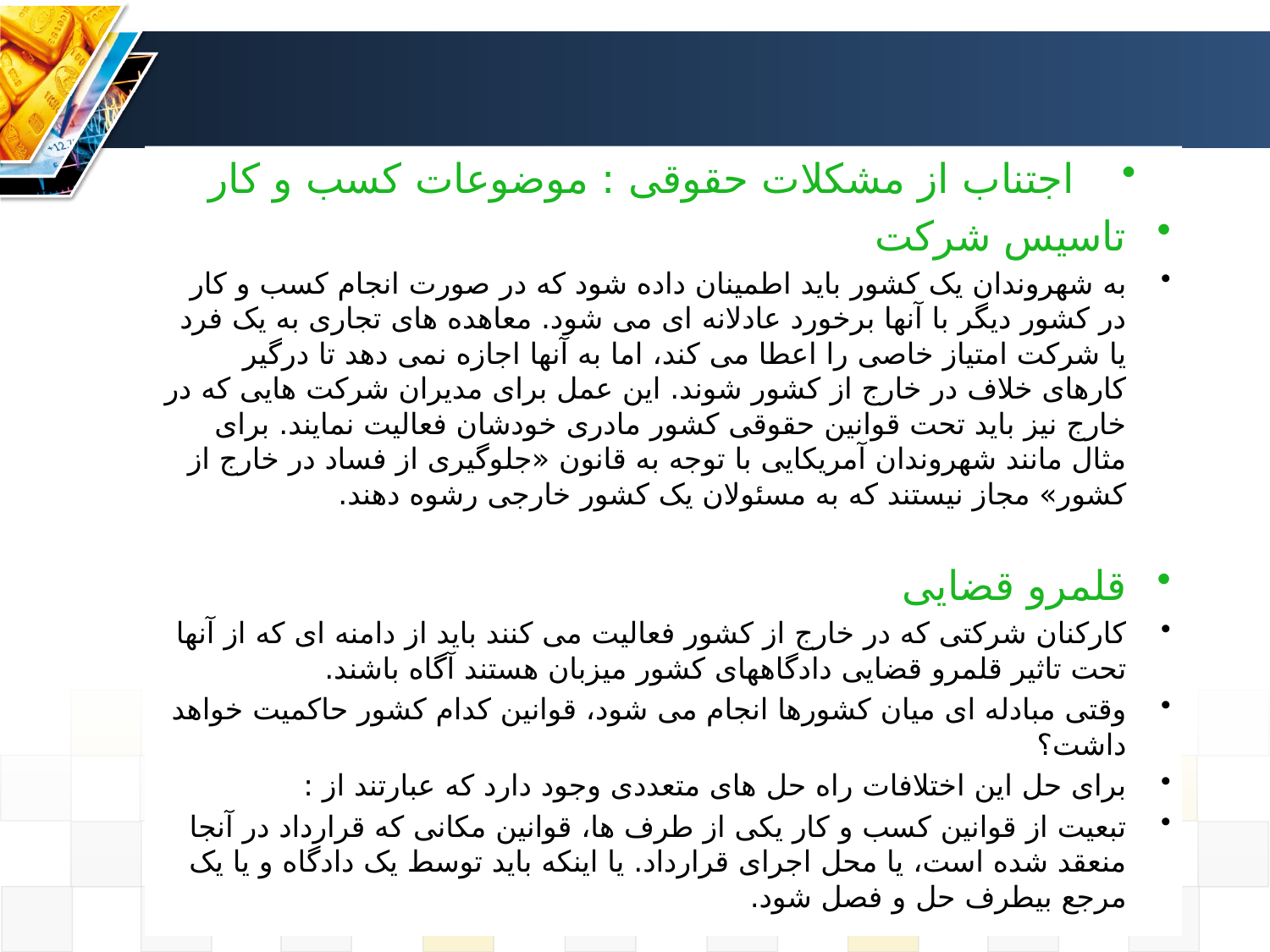

اجتناب از مشکلات حقوقی : موضوعات کسب و کار
تاسیس شرکت
به شهروندان یک کشور باید اطمینان داده شود که در صورت انجام کسب و کار در کشور دیگر با آنها برخورد عادلانه ای می شود. معاهده های تجاری به یک فرد یا شرکت امتیاز خاصی را اعطا می کند، اما به آنها اجازه نمی دهد تا درگیر کارهای خلاف در خارج از کشور شوند. این عمل برای مدیران شرکت هایی که در خارج نیز باید تحت قوانین حقوقی کشور مادری خودشان فعالیت نمایند. برای مثال مانند شهروندان آمریکایی با توجه به قانون «جلوگیری از فساد در خارج از کشور» مجاز نیستند که به مسئولان یک کشور خارجی رشوه دهند.

قلمرو قضایی
کارکنان شرکتی که در خارج از کشور فعالیت می کنند باید از دامنه ای که از آنها تحت تاثیر قلمرو قضایی دادگاههای کشور میزبان هستند آگاه باشند.
وقتی مبادله ای میان کشورها انجام می شود، قوانین کدام کشور حاکمیت خواهد داشت؟
برای حل این اختلافات راه حل های متعددی وجود دارد که عبارتند از :
تبعیت از قوانین کسب و کار یکی از طرف ها، قوانین مکانی که قرارداد در آنجا منعقد شده است، یا محل اجرای قرارداد. یا اینکه باید توسط یک دادگاه و یا یک مرجع بیطرف حل و فصل شود.